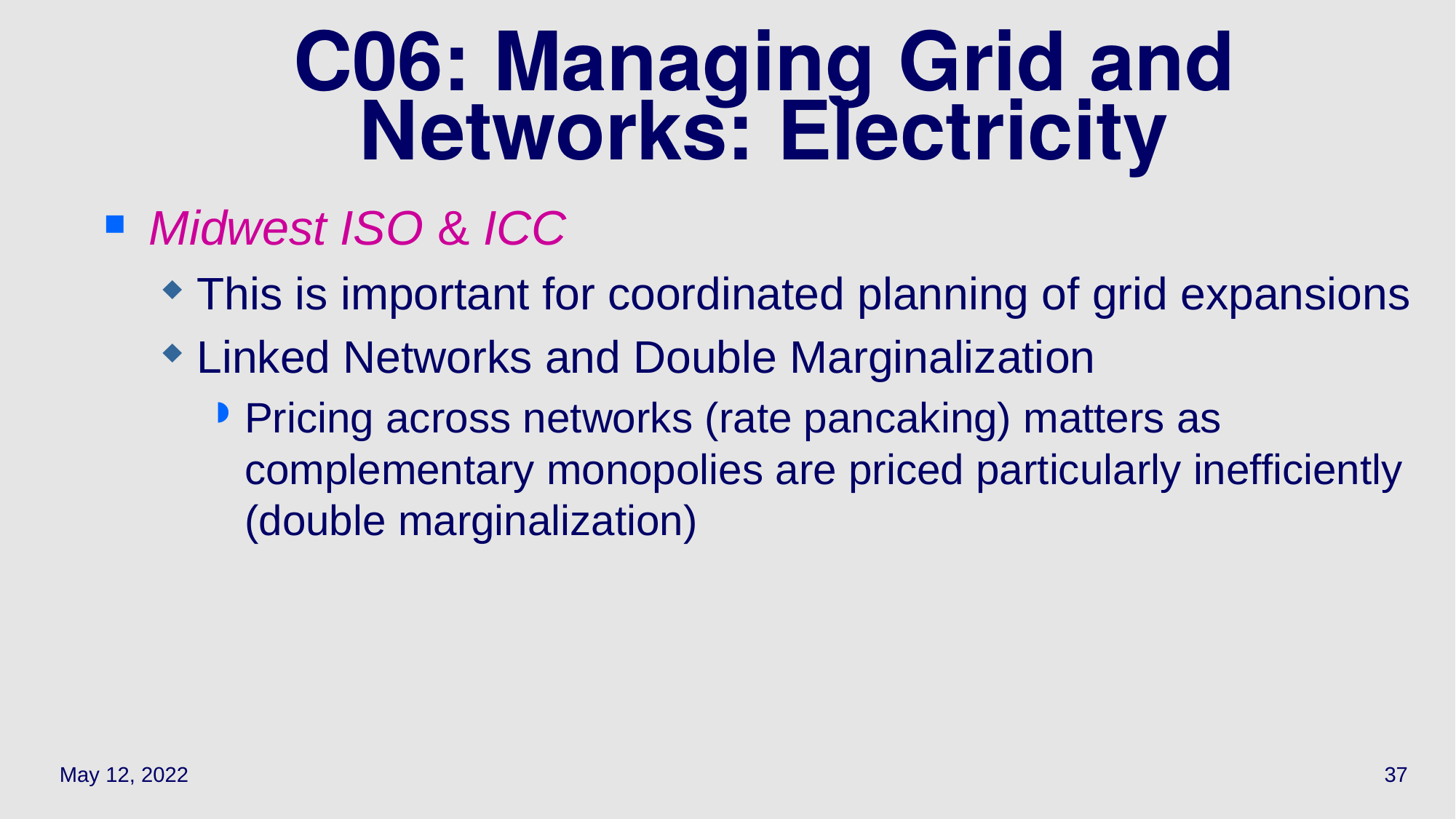

37
# C06: Managing Grid and Networks: Electricity
Midwest ISO & ICC
This is important for coordinated planning of grid expansions
Linked Networks and Double Marginalization
Pricing across networks (rate pancaking) matters as complementary monopolies are priced particularly inefficiently (double marginalization)
May 12, 2022